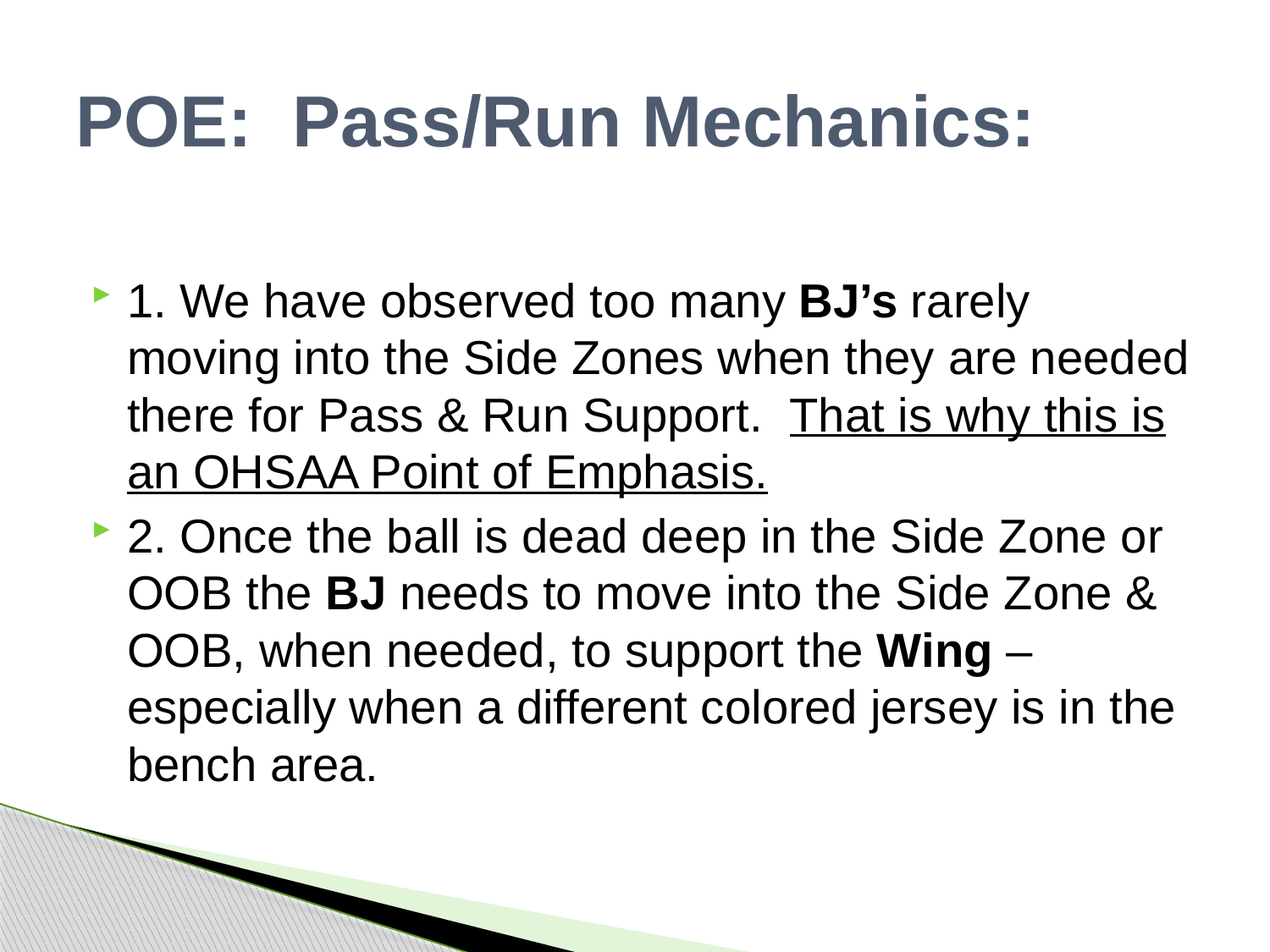

# POE:  Pass/Run Mechanics:

1. We have observed too many BJ’s rarely moving into the Side Zones when they are needed there for Pass & Run Support.  That is why this is an OHSAA Point of Emphasis.
2. Once the ball is dead deep in the Side Zone or OOB the BJ needs to move into the Side Zone & OOB, when needed, to support the Wing – especially when a different colored jersey is in the bench area.